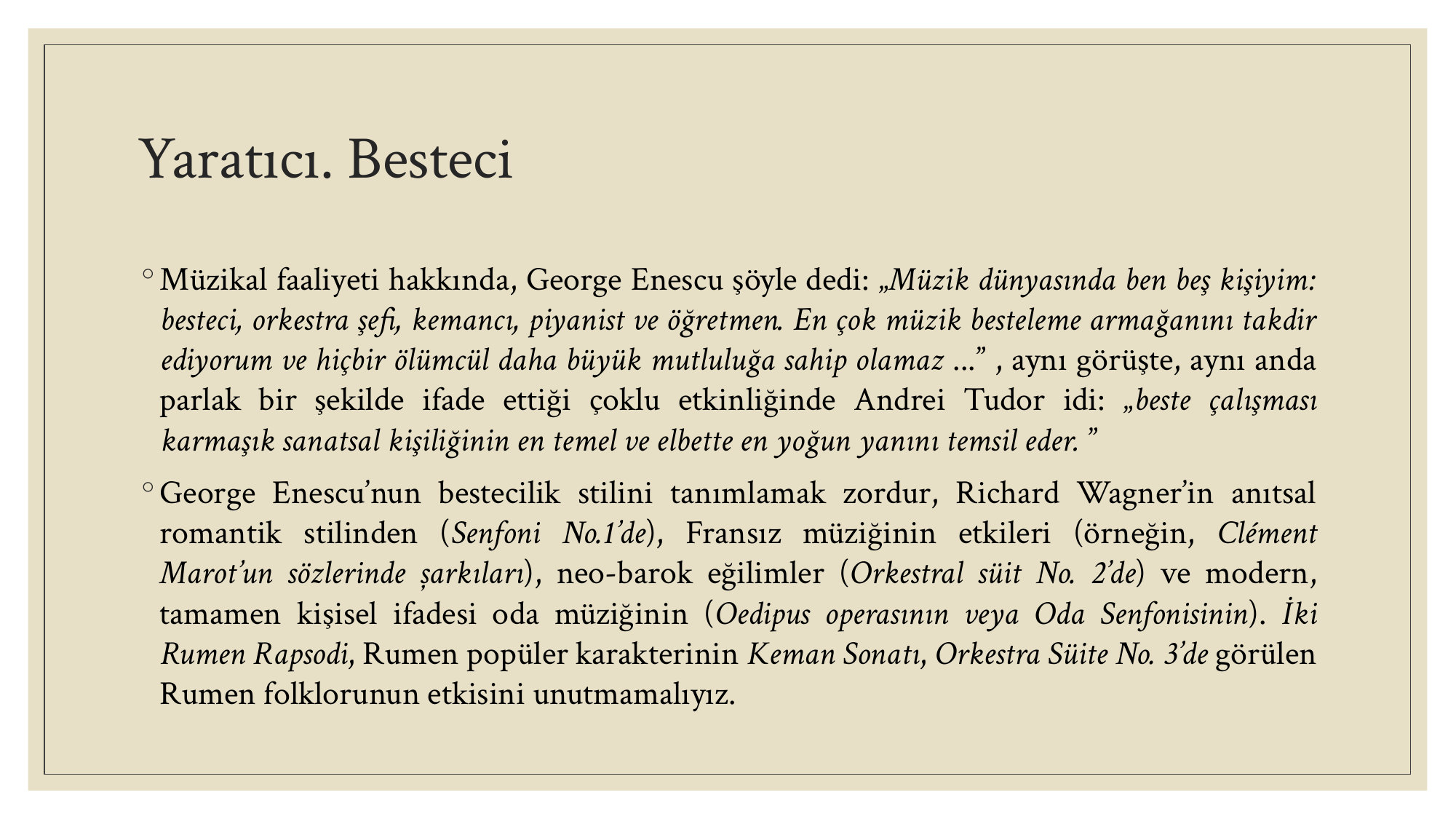

# Yaratıcı. Besteci
Müzikal faaliyeti hakkında, George Enescu şöyle dedi: „Müzik dünyasında ben beş kişiyim: besteci, orkestra şefi, kemancı, piyanist ve öğretmen. En çok müzik besteleme armağanını takdir ediyorum ve hiçbir ölümcül daha büyük mutluluğa sahip olamaz ...” , aynı görüşte, aynı anda parlak bir şekilde ifade ettiği çoklu etkinliğinde Andrei Tudor idi: „beste çalışması karmaşık sanatsal kişiliğinin en temel ve elbette en yoğun yanını temsil eder. ”
George Enescu’nun bestecilik stilini tanımlamak zordur, Richard Wagner’in anıtsal romantik stilinden (Senfoni No.1’de), Fransız müziğinin etkileri (örneğin, Clément Marot’un sözlerinde șarkıları), neo-barok eğilimler (Orkestral süit No. 2’de) ve modern, tamamen kişisel ifadesi oda müziğinin (Oedipus operasının veya Oda Senfonisinin). İki Rumen Rapsodi, Rumen popüler karakterinin Keman Sonatı, Orkestra Süite No. 3’de görülen Rumen folklorunun etkisini unutmamalıyız.